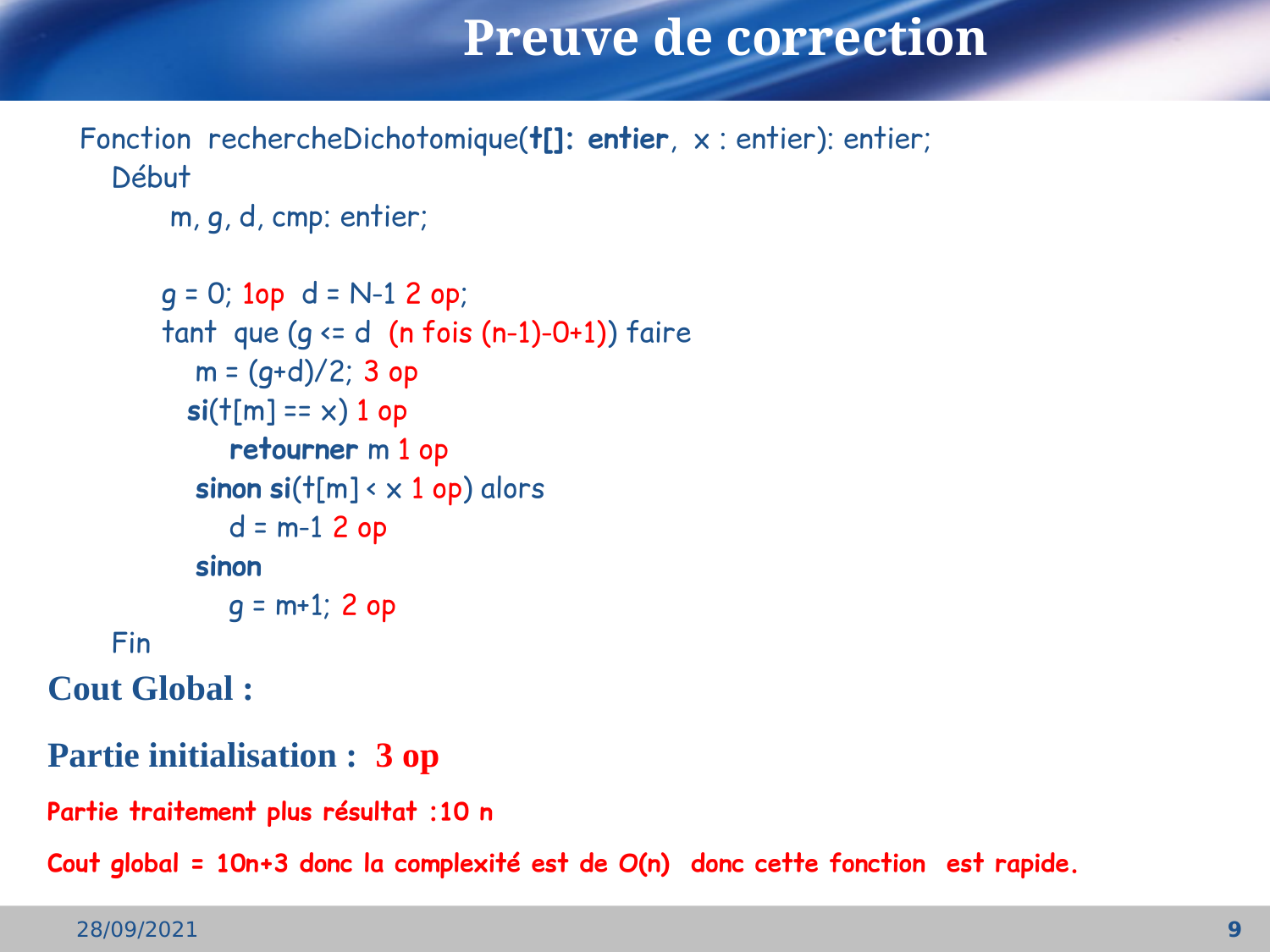

Preuve de correction

Fonction  rechercheDichotomique(t[]: entier,  x : entier): entier;
Début
       m, g, d, cmp: entier;
      g = 0; 1op  d = N-1 2 op;
      tant  que (g <= d  (n fois (n-1)-0+1)) faire
          m = (g+d)/2; 3 op
         si(t[m] == x) 1 op
              retourner m 1 op
          sinon si(t[m] < x 1 op) alors
              d = m-1 2 op
          sinon
              g = m+1; 2 op
Fin
Cout Global :
Partie initialisation :  3 op
Partie traitement plus résultat :10 n
Cout global = 10n+3 donc la complexité est de O(n)  donc cette fonction  est rapide.
28/09/2021
9